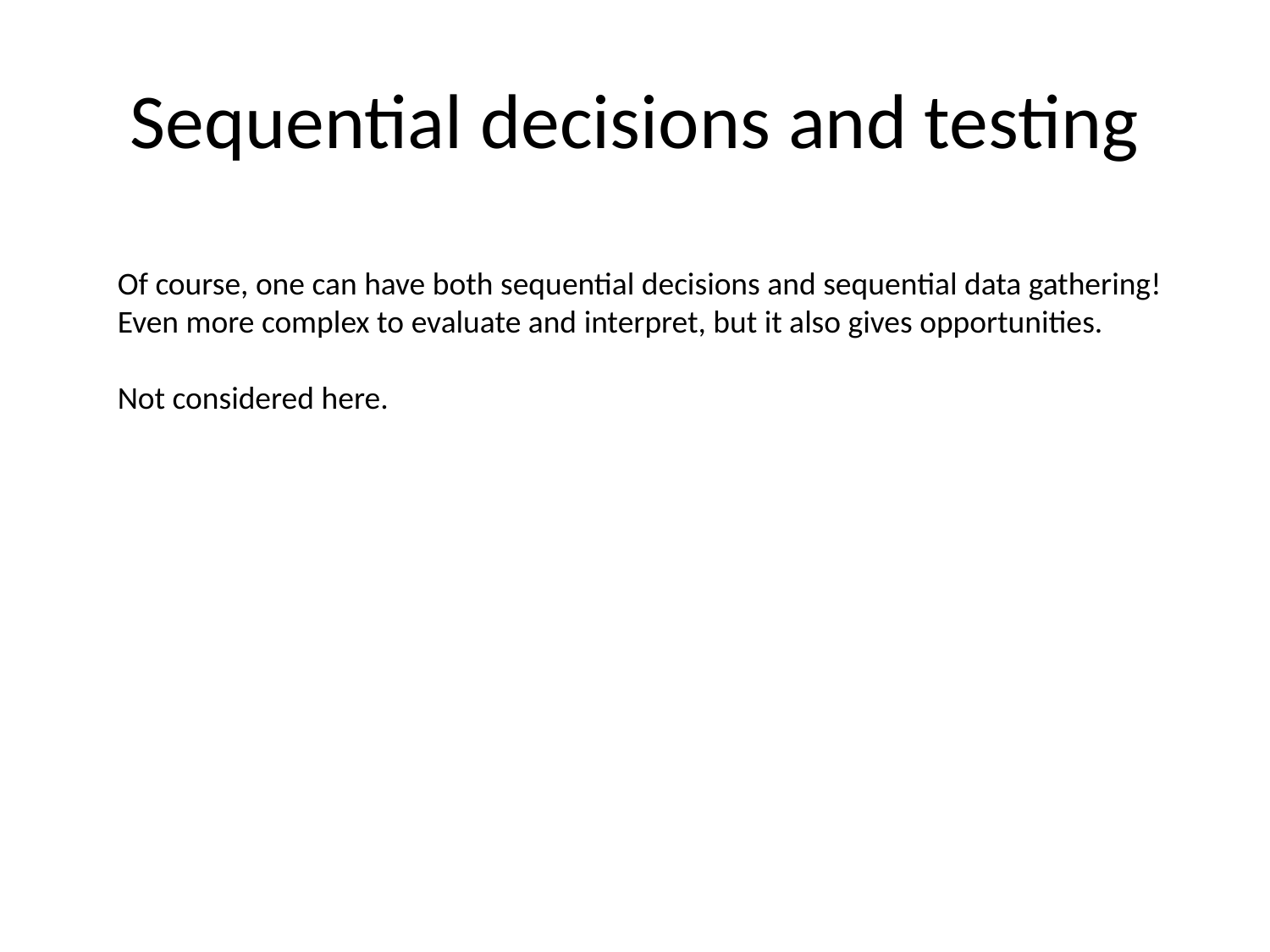

# Sequential decisions and testing
Of course, one can have both sequential decisions and sequential data gathering!
Even more complex to evaluate and interpret, but it also gives opportunities.

Not considered here.